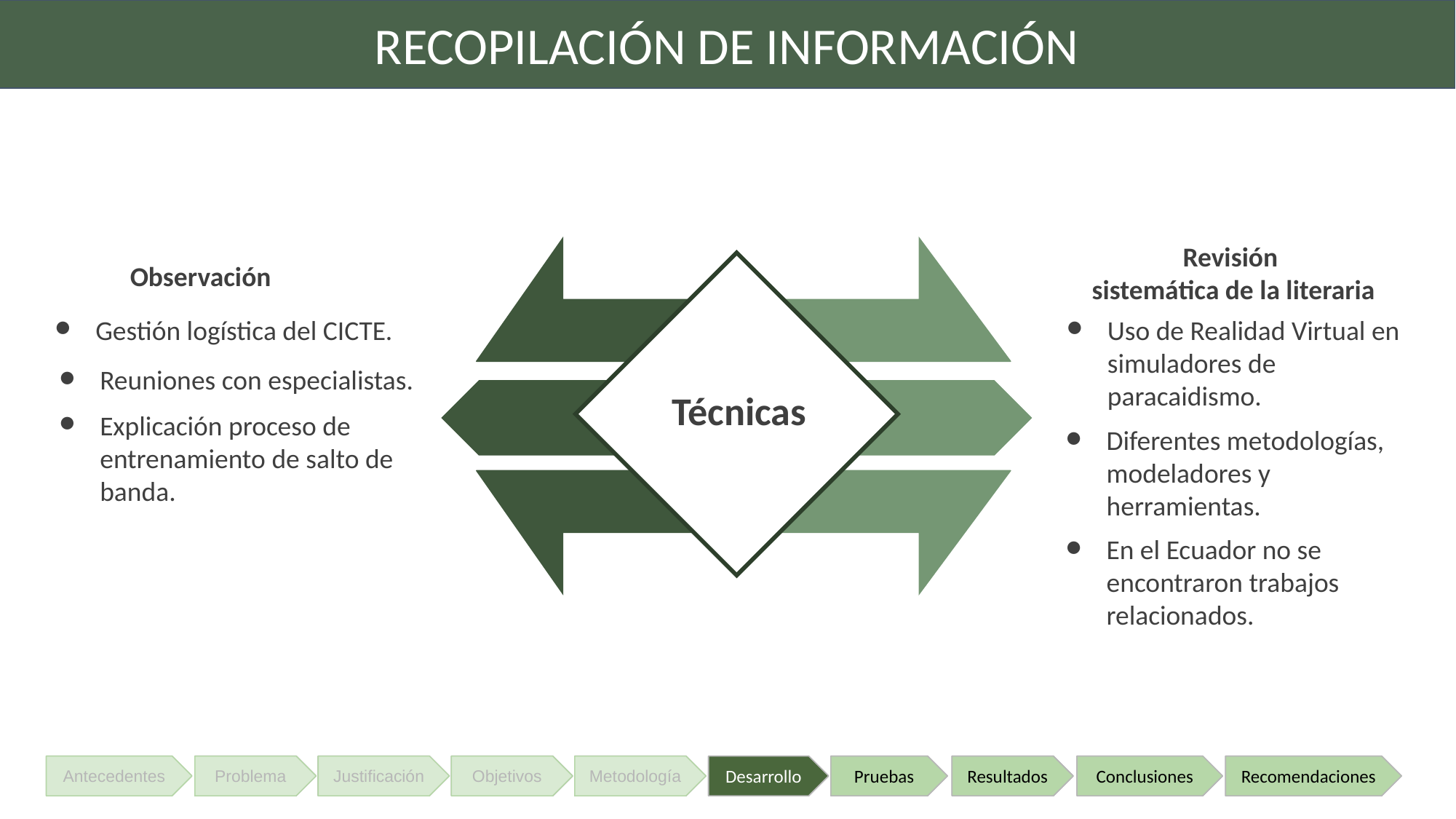

RECOPILACIÓN DE INFORMACIÓN
Revisión
sistemática de la literaria
Uso de Realidad Virtual en simuladores de paracaidismo.

Observación
Gestión logística del CICTE.
Reuniones con especialistas.
Técnicas
Explicación proceso de entrenamiento de salto de banda.
Diferentes metodologías, modeladores y herramientas.
En el Ecuador no se encontraron trabajos relacionados.
Justificación
Justificación
Justificación
Objetivos
Objetivos
Objetivos
Metodología
Metodología
Metodología
Desarrollo
Desarrollo
Desarrollo
Pruebas
Pruebas
Pruebas
Resultados
Resultados
Resultados
Conclusiones
Conclusiones
Conclusiones
Recomendaciones
Recomendaciones
Recomendaciones
Antecedentes
Antecedentes
Antecedentes
Problema
Problema
Problema